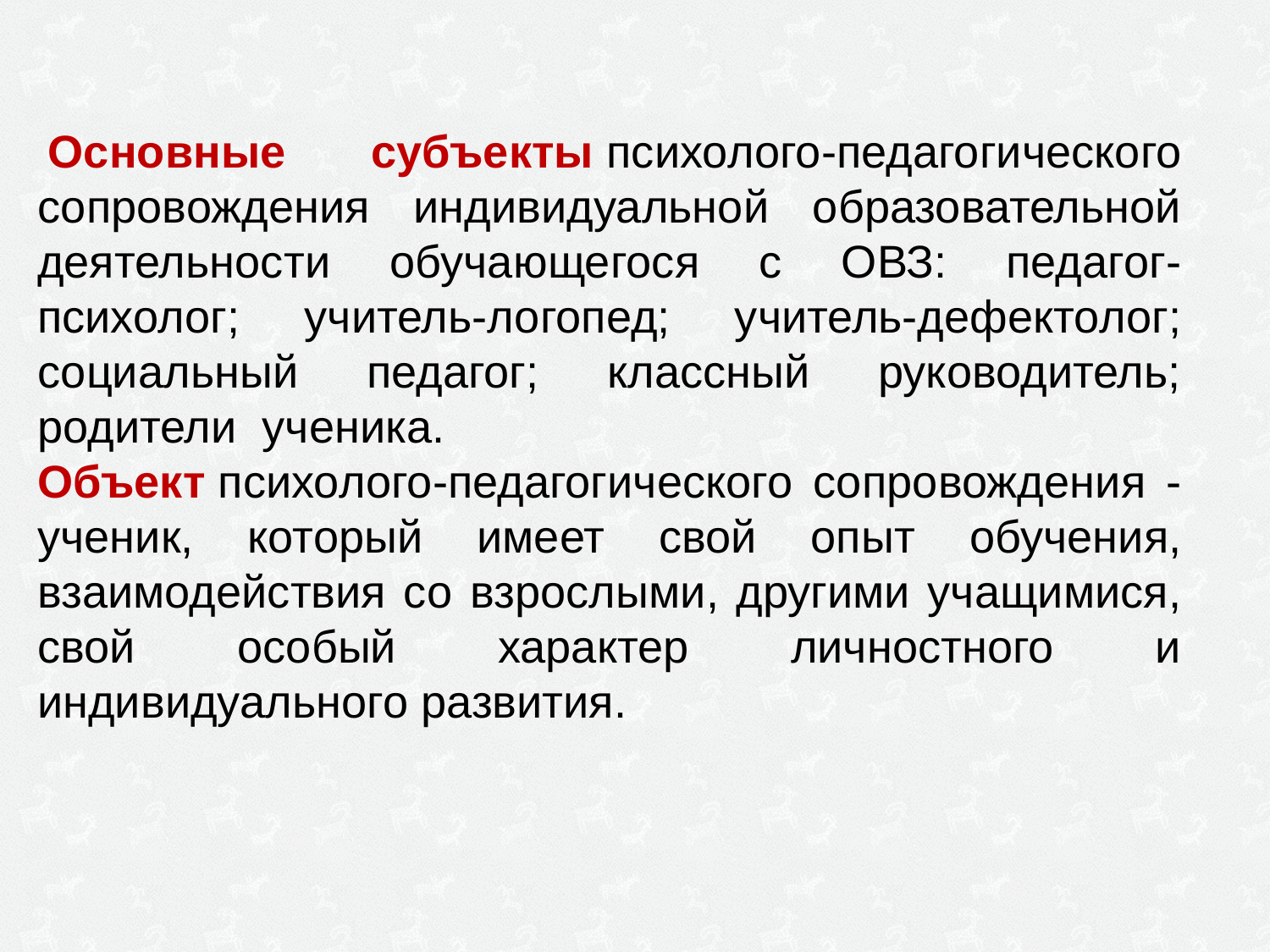

Основные субъекты психолого-педагогического сопровождения индивидуальной образовательной деятельности обучающегося с ОВЗ: педагог-психолог; учитель-логопед; учитель-дефектолог; социальный педагог; классный руководитель; родители  ученика.
Объект психолого-педагогического сопровождения - ученик, который имеет свой опыт обучения, взаимодействия со взрослыми, другими учащимися, свой особый характер личностного и индивидуального развития.